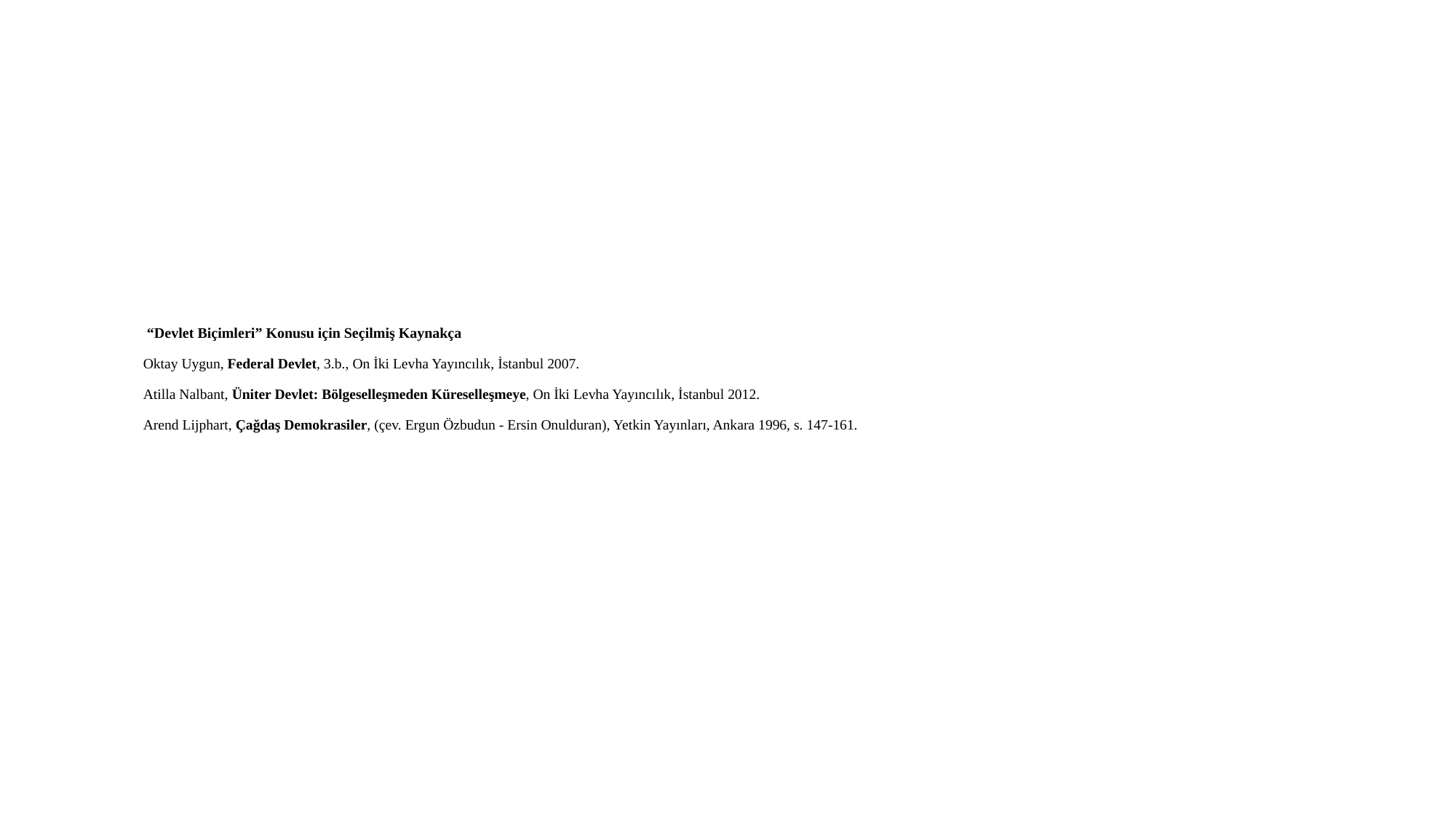

# “Devlet Biçimleri” Konusu için Seçilmiş Kaynakça Oktay Uygun, Federal Devlet, 3.b., On İki Levha Yayıncılık, İstanbul 2007. Atilla Nalbant, Üniter Devlet: Bölgeselleşmeden Küreselleşmeye, On İki Levha Yayıncılık, İstanbul 2012. Arend Lijphart, Çağdaş Demokrasiler, (çev. Ergun Özbudun - Ersin Onulduran), Yetkin Yayınları, Ankara 1996, s. 147-161.